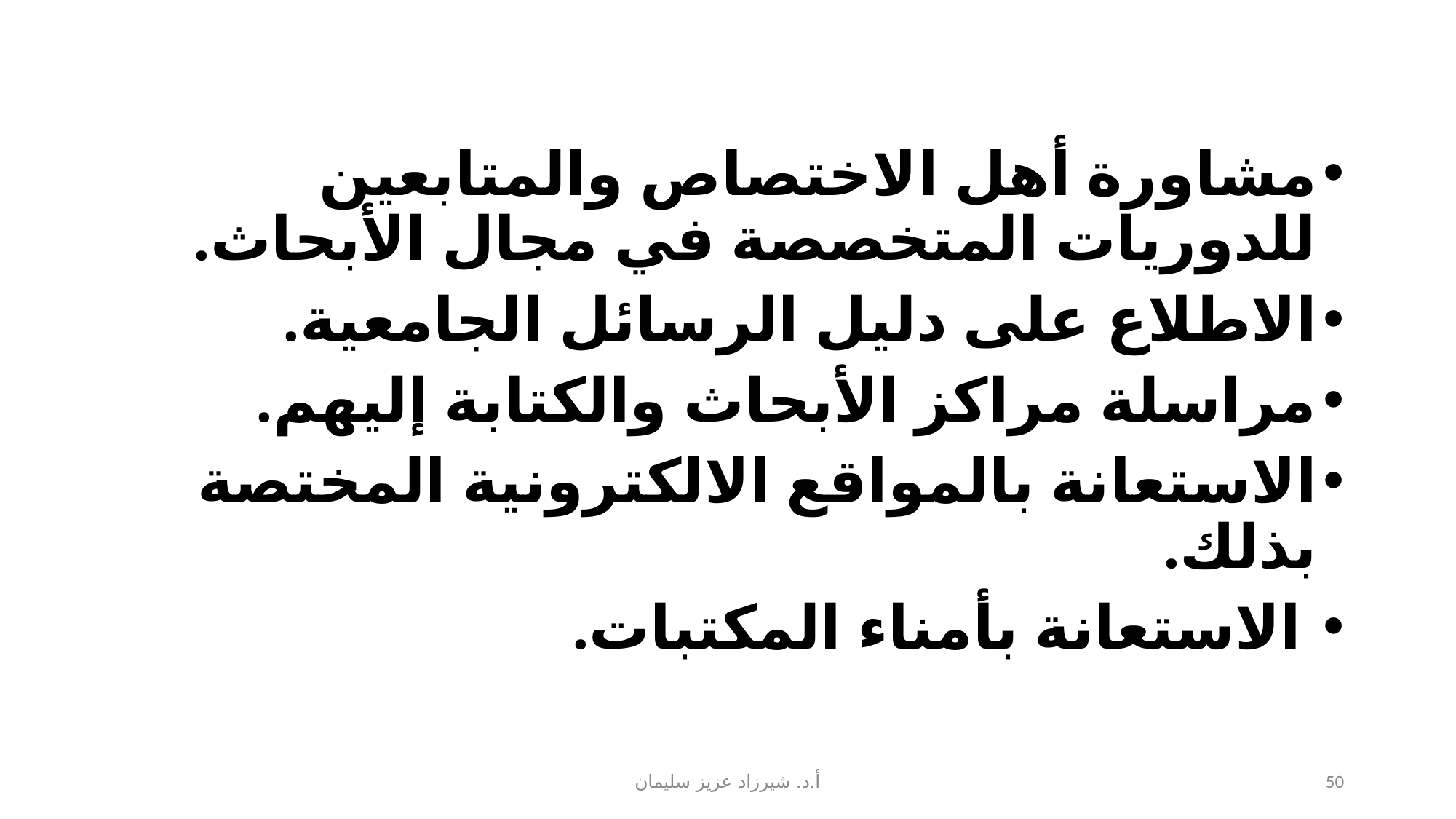

مشاورة أهل الاختصاص والمتابعين للدوريات المتخصصة في مجال الأبحاث.
الاطلاع على دليل الرسائل الجامعية.
مراسلة مراكز الأبحاث والكتابة إليهم.
الاستعانة بالمواقع الالكترونية المختصة بذلك.
 الاستعانة بأمناء المكتبات.

أ.د. شيرزاد عزيز سليمان
50